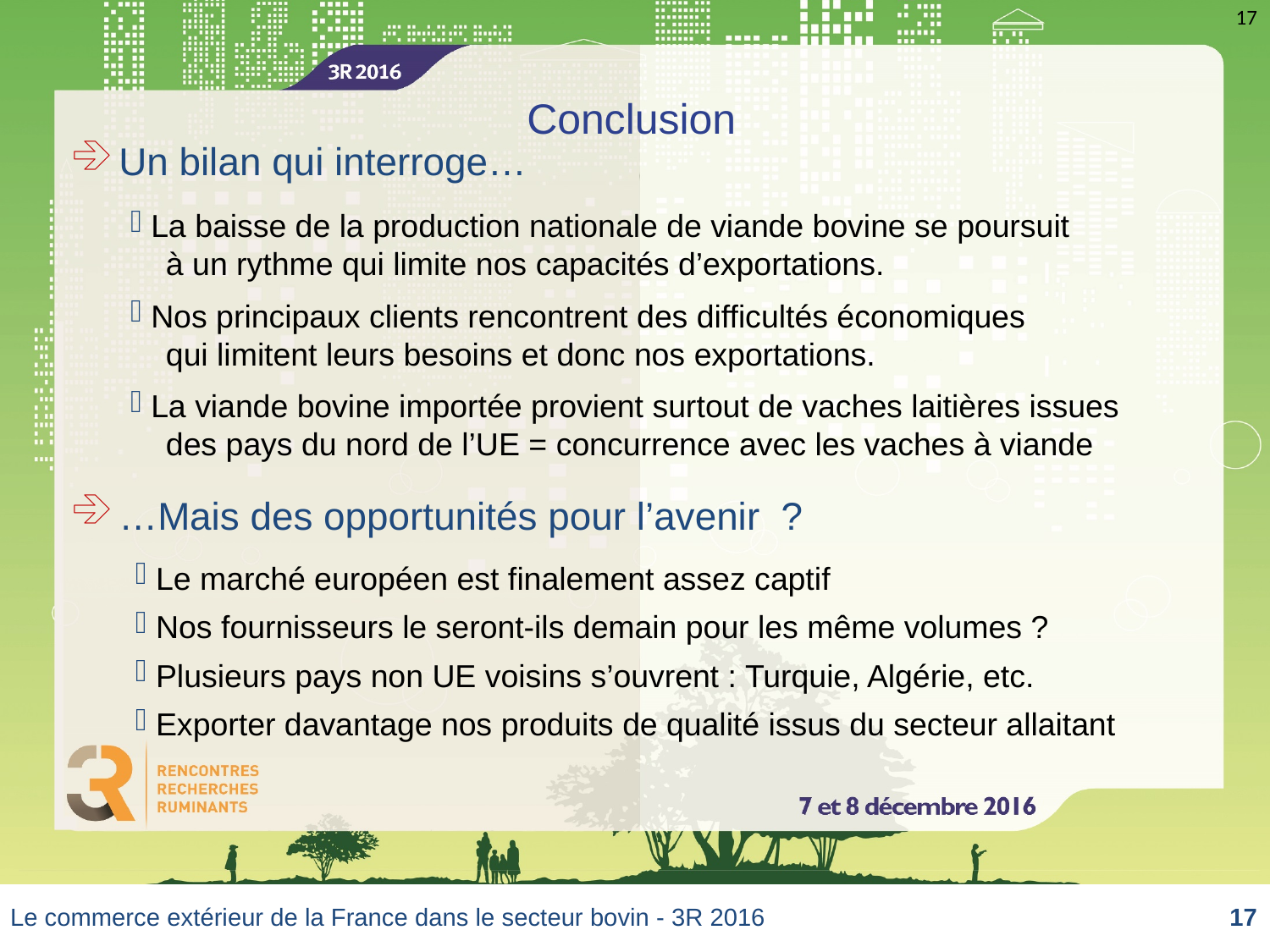

17
Conclusion
Un bilan qui interroge…
 La baisse de la production nationale de viande bovine se poursuit
    à un rythme qui limite nos capacités d’exportations.
 Nos principaux clients rencontrent des difficultés économiques
    qui limitent leurs besoins et donc nos exportations.
 La viande bovine importée provient surtout de vaches laitières issues
    des pays du nord de l’UE = concurrence avec les vaches à viande
…Mais des opportunités pour l’avenir  ?
 Le marché européen est finalement assez captif
 Nos fournisseurs le seront-ils demain pour les même volumes ?
 Plusieurs pays non UE voisins s’ouvrent : Turquie, Algérie, etc.
 Exporter davantage nos produits de qualité issus du secteur allaitant
Le commerce extérieur de la France dans le secteur bovin - 3R 2016
17